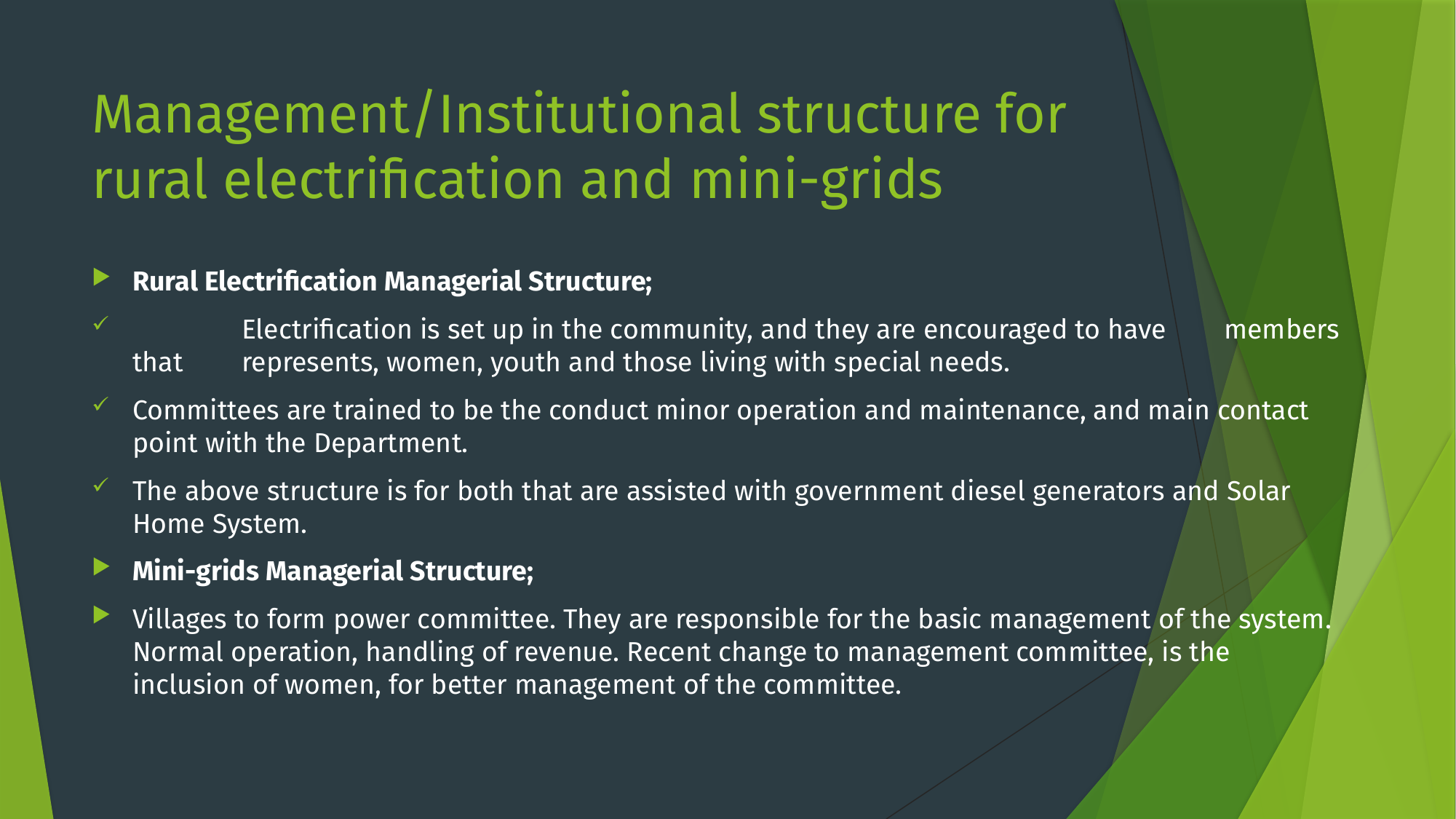

# Management/Institutional structure for rural electrification and mini-grids
Rural Electrification Managerial Structure;
	Electrification is set up in the community, and they are encouraged to have 	members that     	represents, women, youth and those living with special needs.
Committees are trained to be the conduct minor operation and maintenance, and main contact point with the Department.
The above structure is for both that are assisted with government diesel generators and Solar Home System.
Mini-grids Managerial Structure;
Villages to form power committee. They are responsible for the basic management of the system. Normal operation, handling of revenue. Recent change to management committee, is the inclusion of women, for better management of the committee.